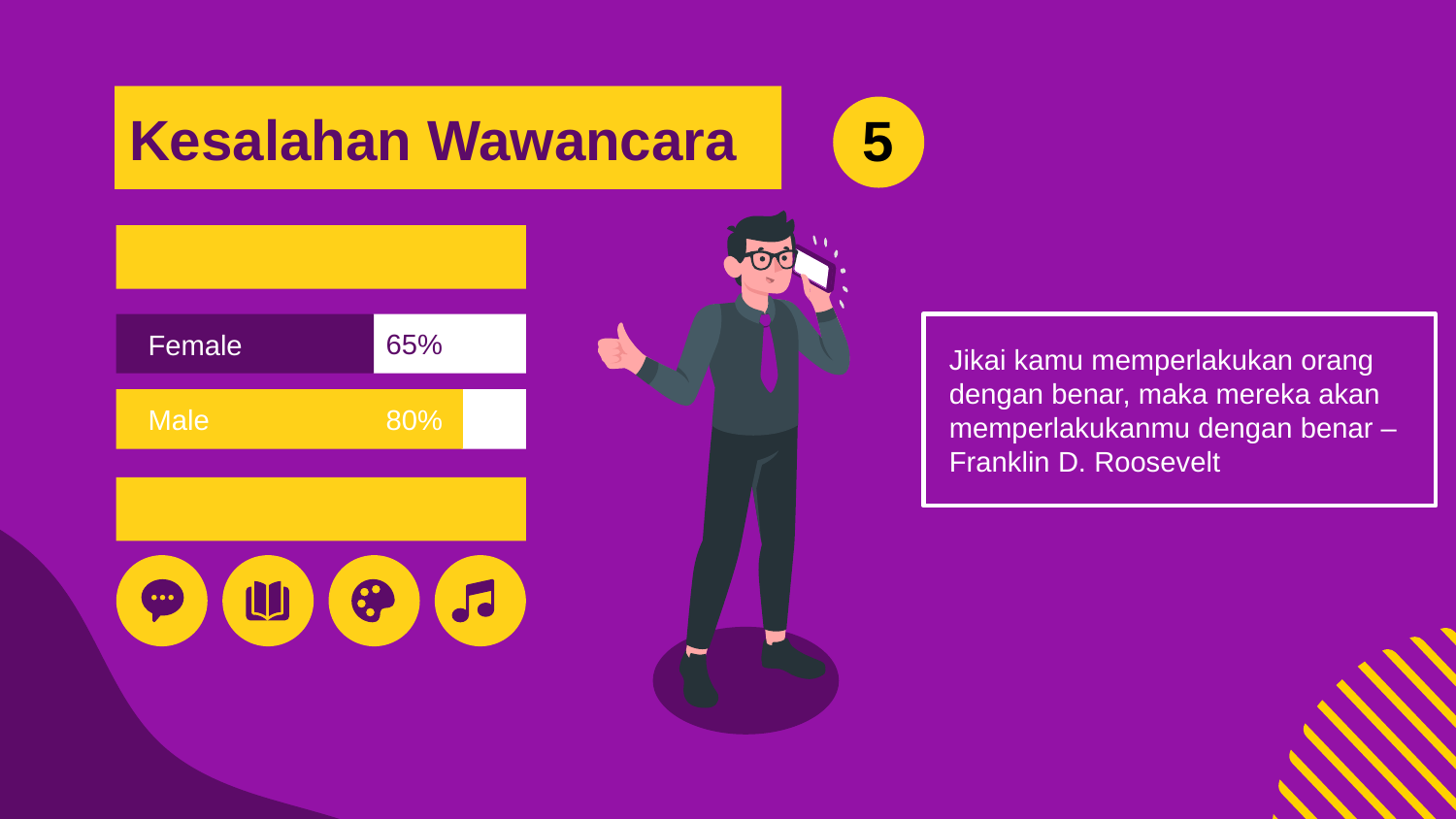

# Kesalahan Wawancara

5

Gender
Jikai kamu memperlakukan orang dengan benar, maka mereka akan memperlakukanmu dengan benar –Franklin D. Roosevelt

Female
65%

Male
80%
Interests